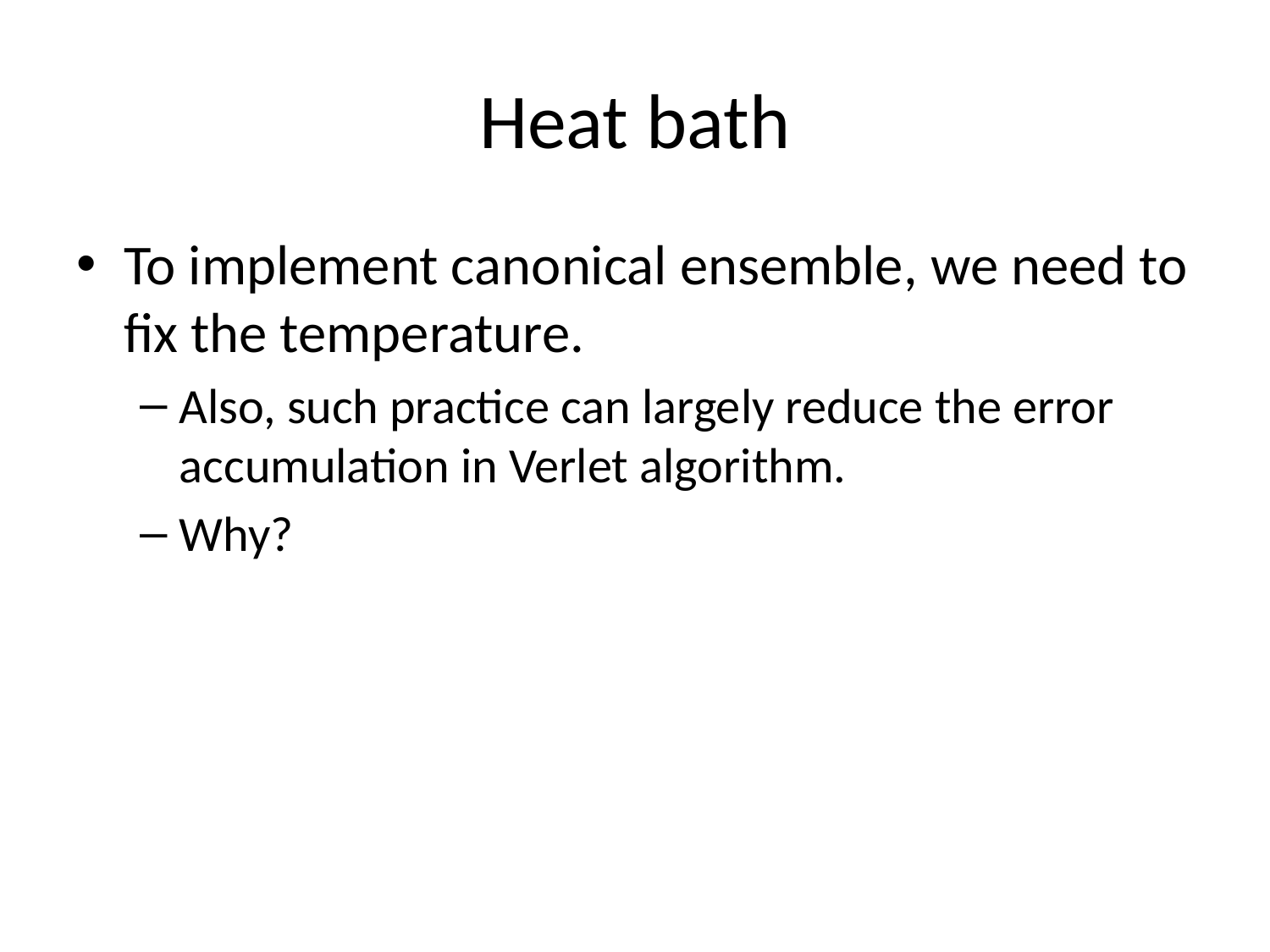

# Heat bath
To implement canonical ensemble, we need to fix the temperature.
Also, such practice can largely reduce the error accumulation in Verlet algorithm.
Why?